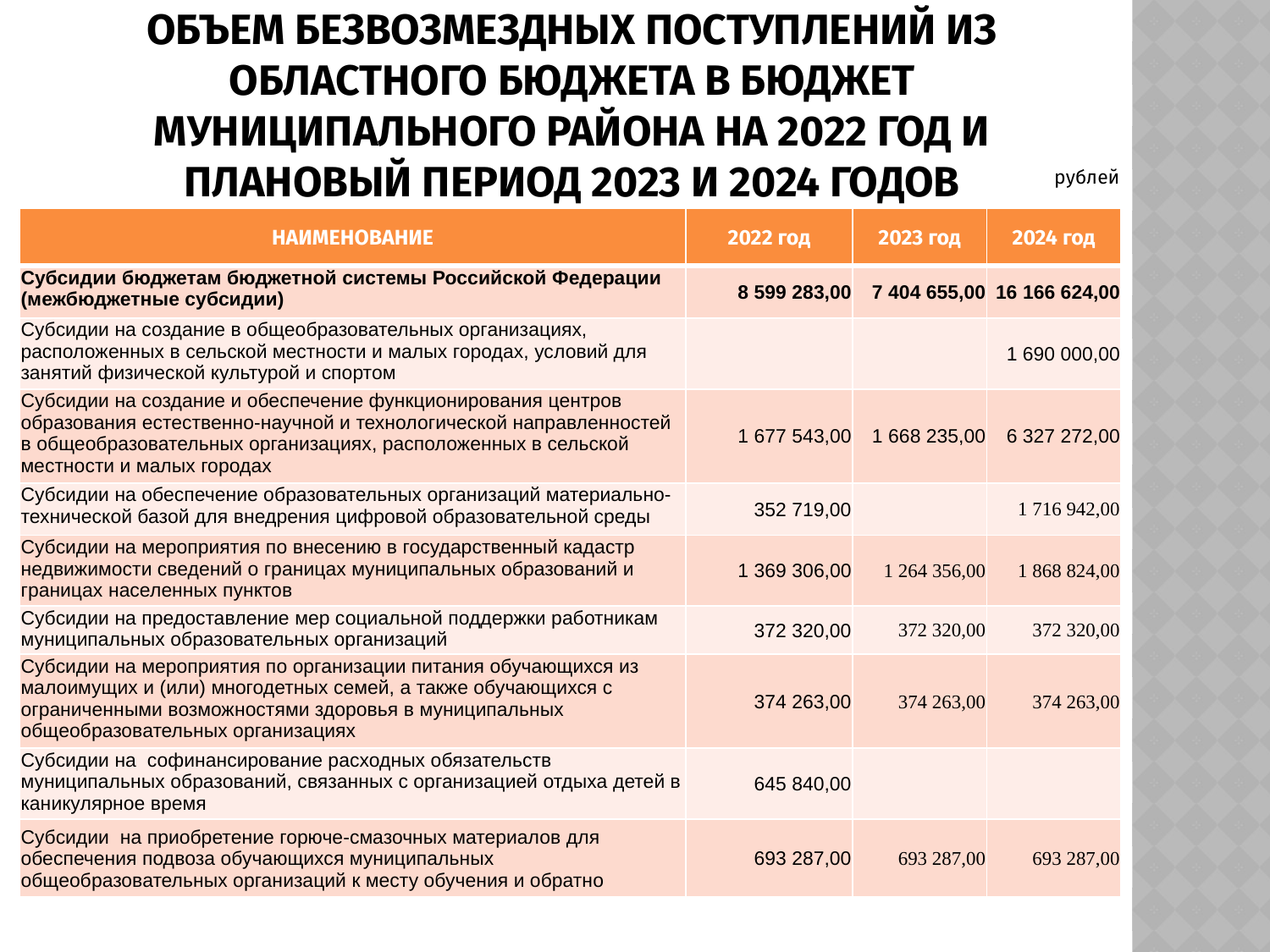

# ОБЪЕМ БЕЗВОЗМЕЗДНЫХ ПОСТУПЛЕНИЙ ИЗ ОБЛАСТНОГО БЮДЖЕТА В БЮДЖЕТ МУНИЦИПАЛЬНОГО РАЙОНА НА 2022 ГОД И ПЛАНОВЫЙ ПЕРИОД 2023 И 2024 ГОДОВ ГОДОВ [1]
рублей
| НАИМЕНОВАНИЕ | 2022 год | 2023 год | 2024 год |
| --- | --- | --- | --- |
| Субсидии бюджетам бюджетной системы Российской Федерации (межбюджетные субсидии) | 8 599 283,00 | 7 404 655,00 | 16 166 624,00 |
| Субсидии на создание в общеобразовательных организациях, расположенных в сельской местности и малых городах, условий для занятий физической культурой и спортом |  |  | 1 690 000,00 |
| Субсидии на создание и обеспечение функционирования центров образования естественно-научной и технологической направленностей в общеобразовательных организациях, расположенных в сельской местности и малых городах | 1 677 543,00 | 1 668 235,00 | 6 327 272,00 |
| Субсидии на обеспечение образовательных организаций материально-технической базой для внедрения цифровой образовательной среды | 352 719,00 |  | 1 716 942,00 |
| Субсидии на мероприятия по внесению в государственный кадастр недвижимости сведений о границах муниципальных образований и границах населенных пунктов | 1 369 306,00 | 1 264 356,00 | 1 868 824,00 |
| Субсидии на предоставление мер социальной поддержки работникам муниципальных образовательных организаций | 372 320,00 | 372 320,00 | 372 320,00 |
| Субсидии на мероприятия по организации питания обучающихся из малоимущих и (или) многодетных семей, а также обучающихся с ограниченными возможностями здоровья в муниципальных общеобразовательных организациях | 374 263,00 | 374 263,00 | 374 263,00 |
| Субсидии на софинансирование расходных обязательств муниципальных образований, связанных с организацией отдыха детей в каникулярное время | 645 840,00 |  |  |
| Субсидии на приобретение горюче-смазочных материалов для обеспечения подвоза обучающихся муниципальных общеобразовательных организаций к месту обучения и обратно | 693 287,00 | 693 287,00 | 693 287,00 |